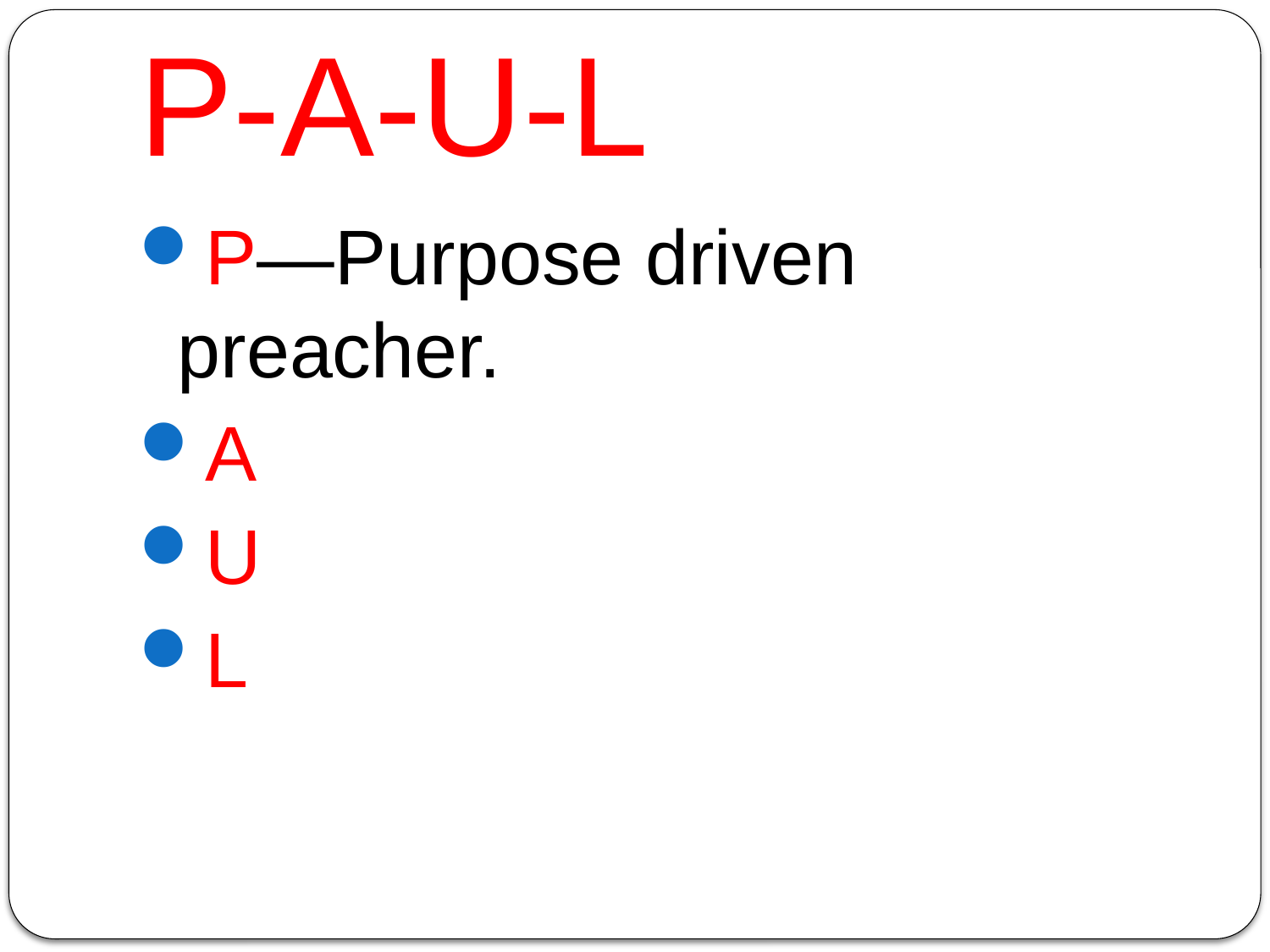

# P-A-U-L
P—Purpose driven preacher.
A
U
L